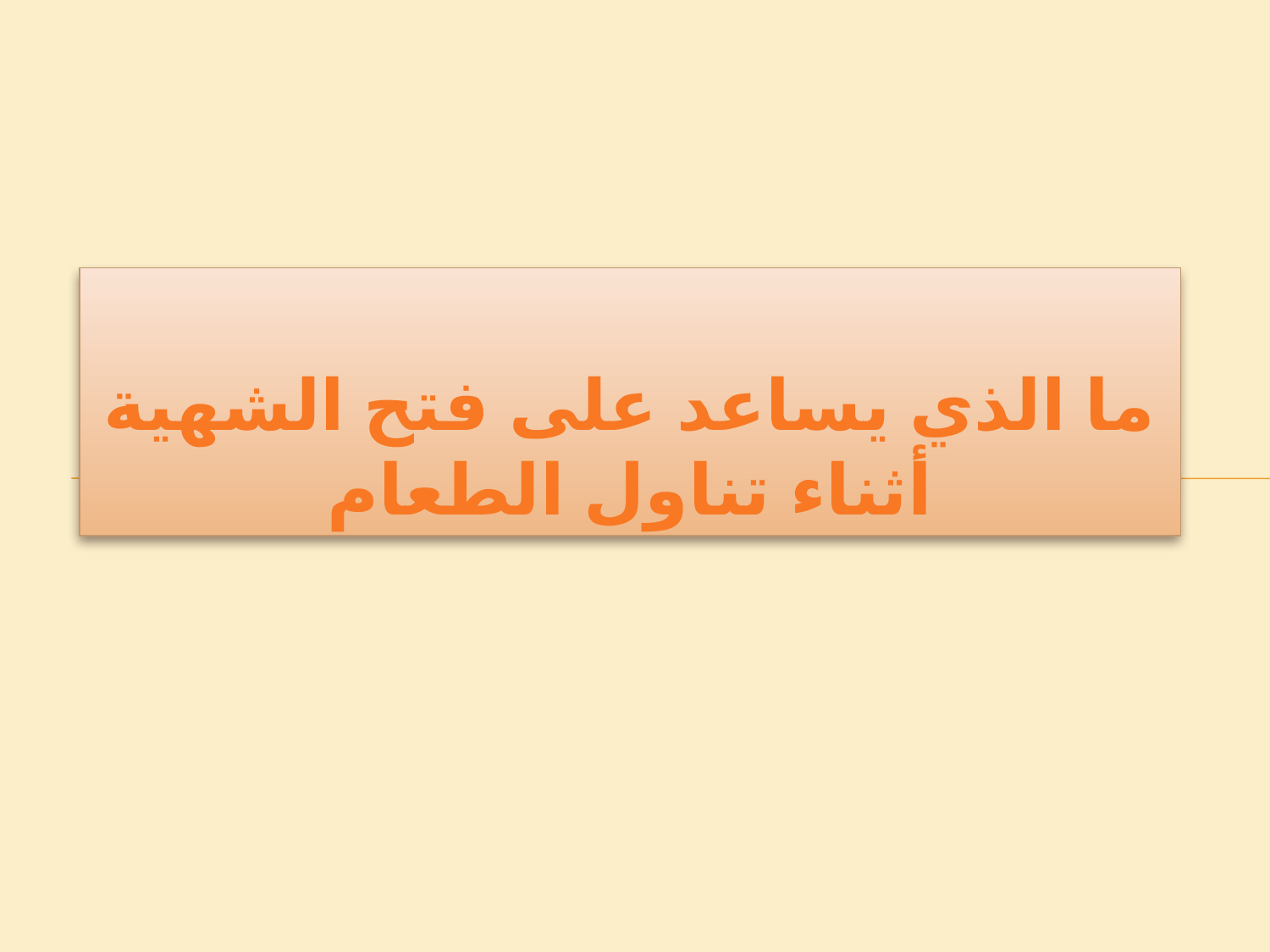

ما الذي يساعد على فتح الشهية أثناء تناول الطعام